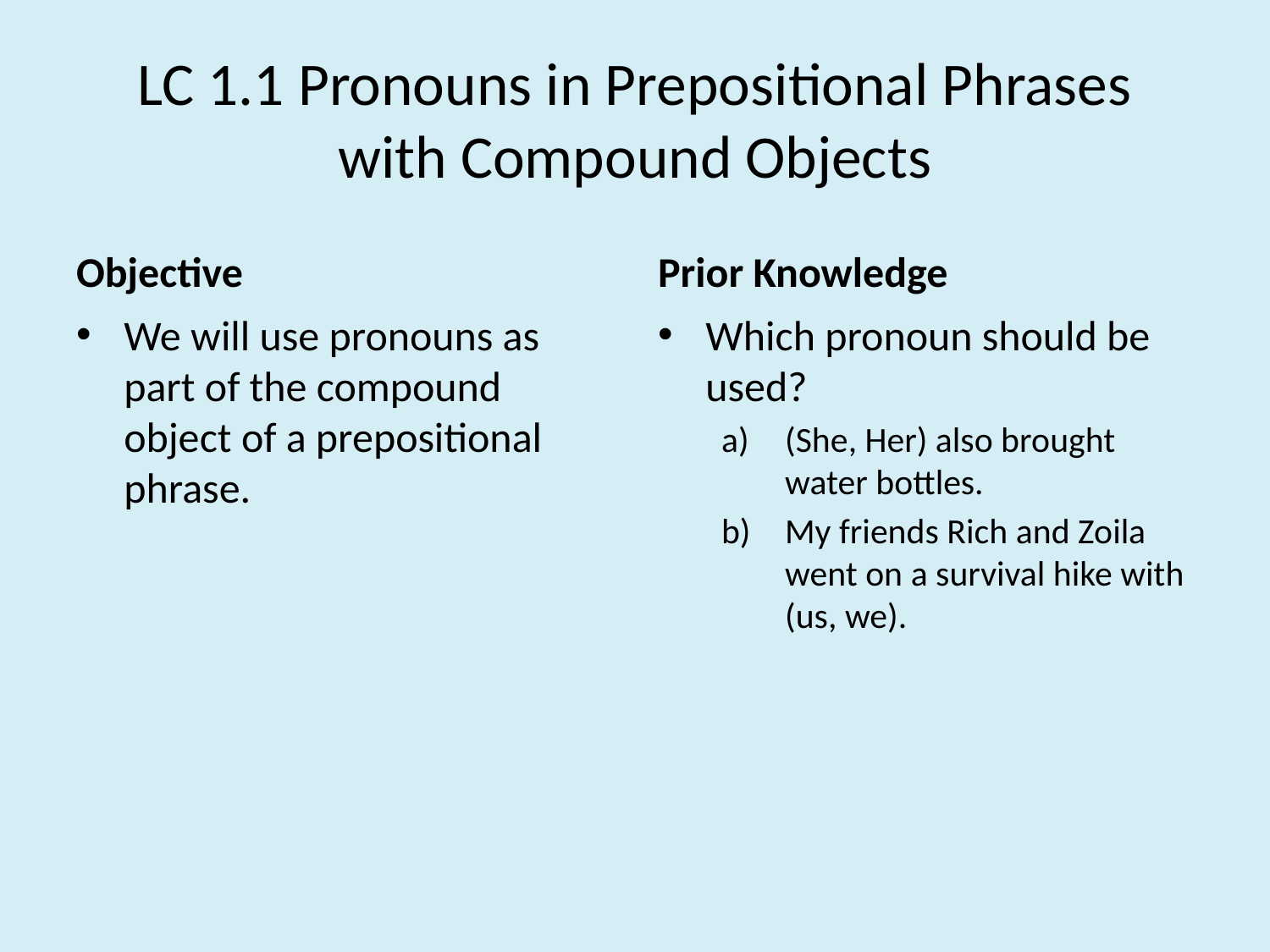

# LC 1.1 Pronouns in Prepositional Phrases with Compound Objects
Objective
Prior Knowledge
We will use pronouns as part of the compound object of a prepositional phrase.
Which pronoun should be used?
(She, Her) also brought water bottles.
My friends Rich and Zoila went on a survival hike with (us, we).